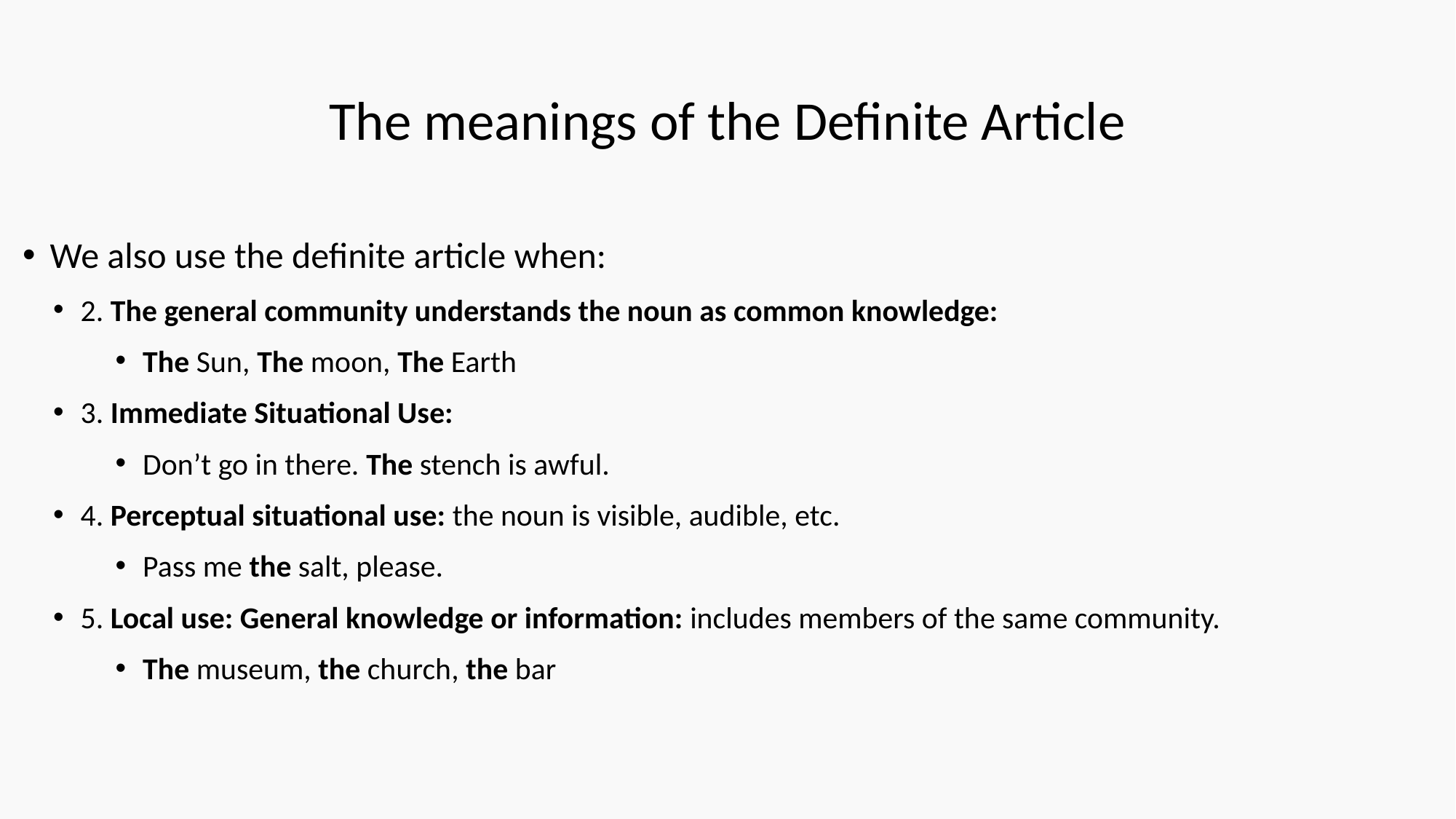

# The meanings of the Definite Article
We also use the definite article when:
2. The general community understands the noun as common knowledge:
The Sun, The moon, The Earth
3. Immediate Situational Use:
Don’t go in there. The stench is awful.
4. Perceptual situational use: the noun is visible, audible, etc.
Pass me the salt, please.
5. Local use: General knowledge or information: includes members of the same community.
The museum, the church, the bar